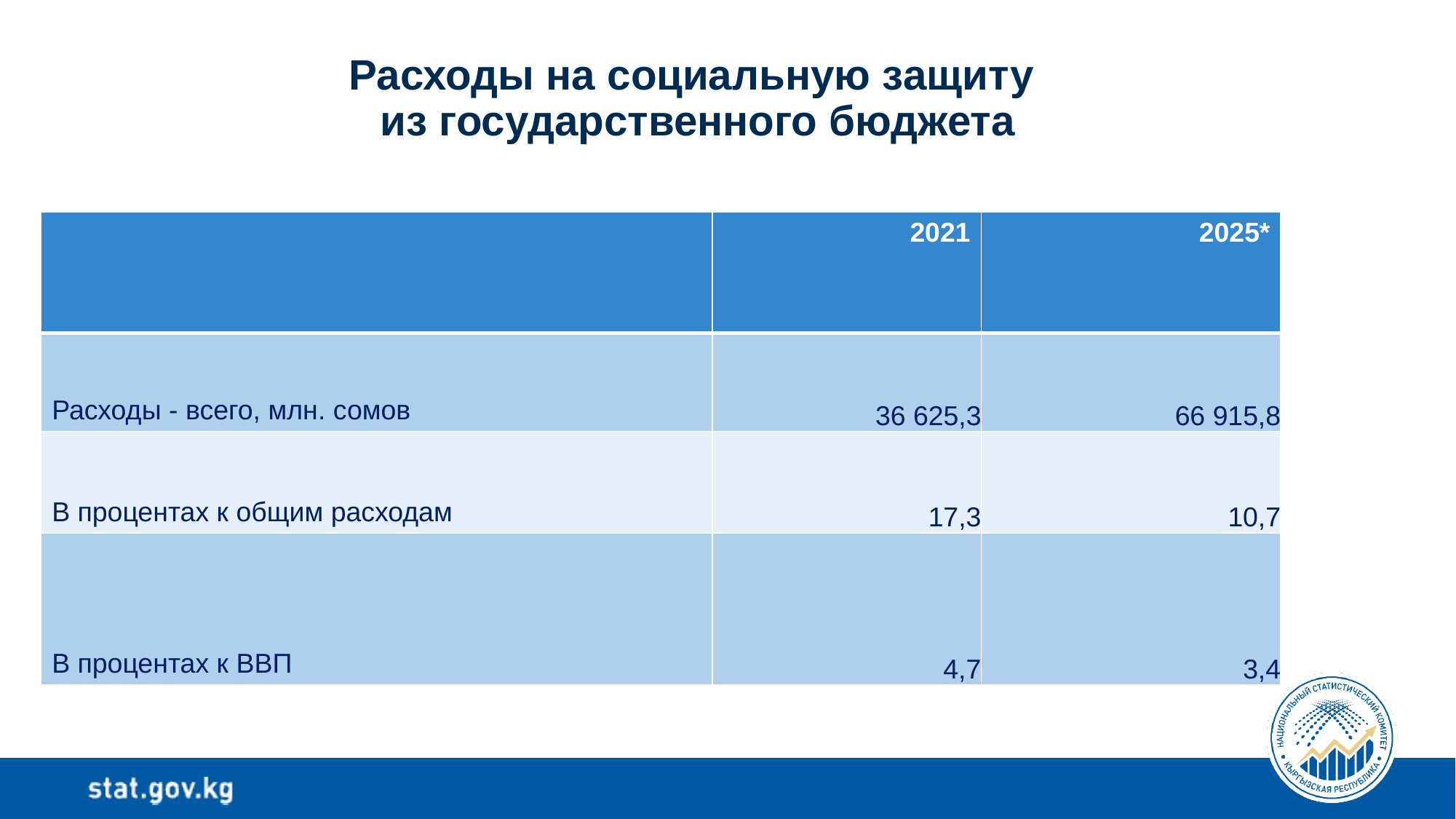

# Расходы на социальную защиту из государственного бюджета
|  | 2021 | 2025\* |
| --- | --- | --- |
| Расходы - всего, млн. сомов | 36 625,3 | 66 915,8 |
| В процентах к общим расходам | 17,3 | 10,7 |
| В процентах к ВВП | 4,7 | 3,4 |